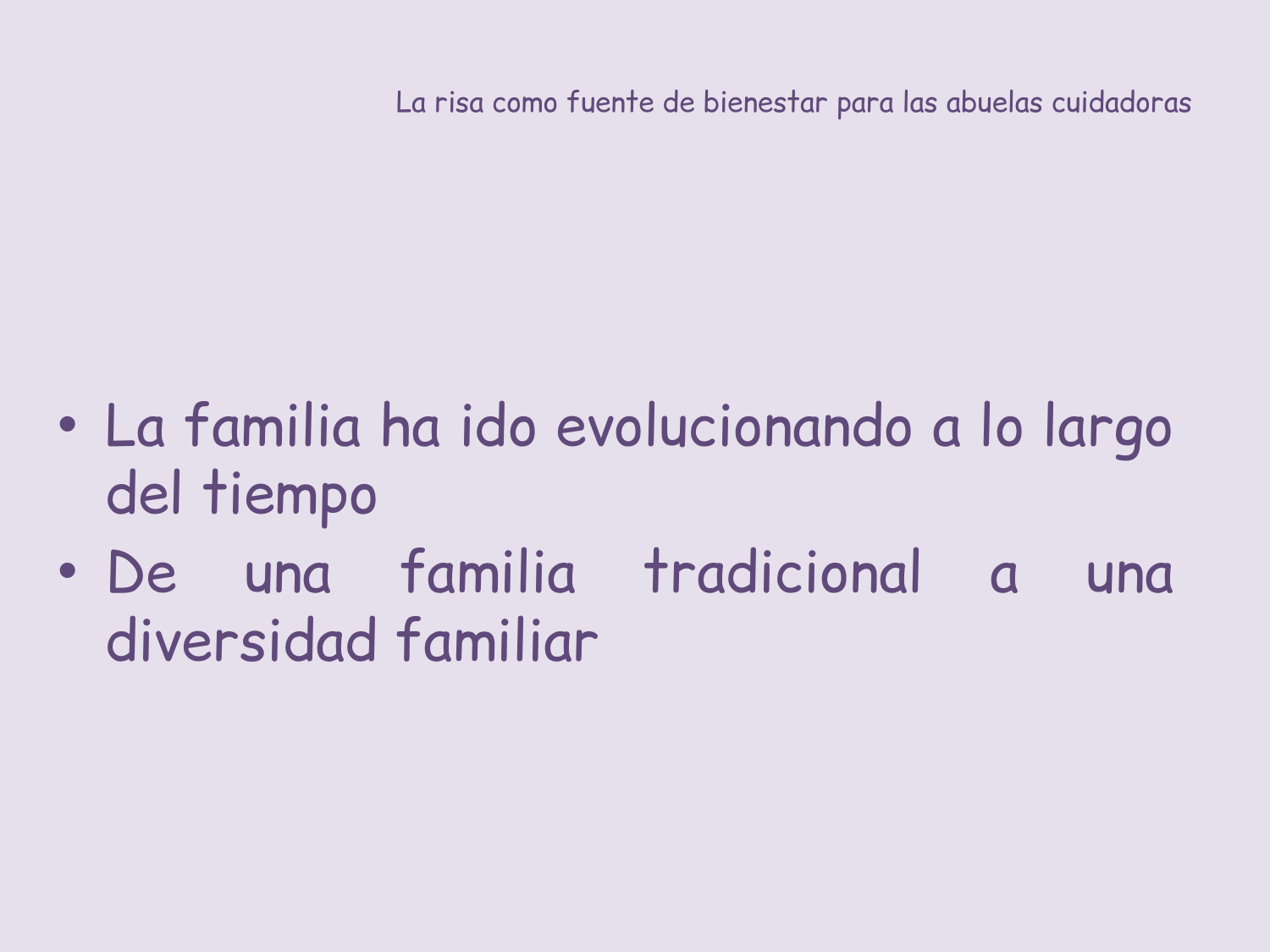

# La risa como fuente de bienestar para las abuelas cuidadoras
La familia ha ido evolucionando a lo largo del tiempo
De una familia tradicional a una diversidad familiar